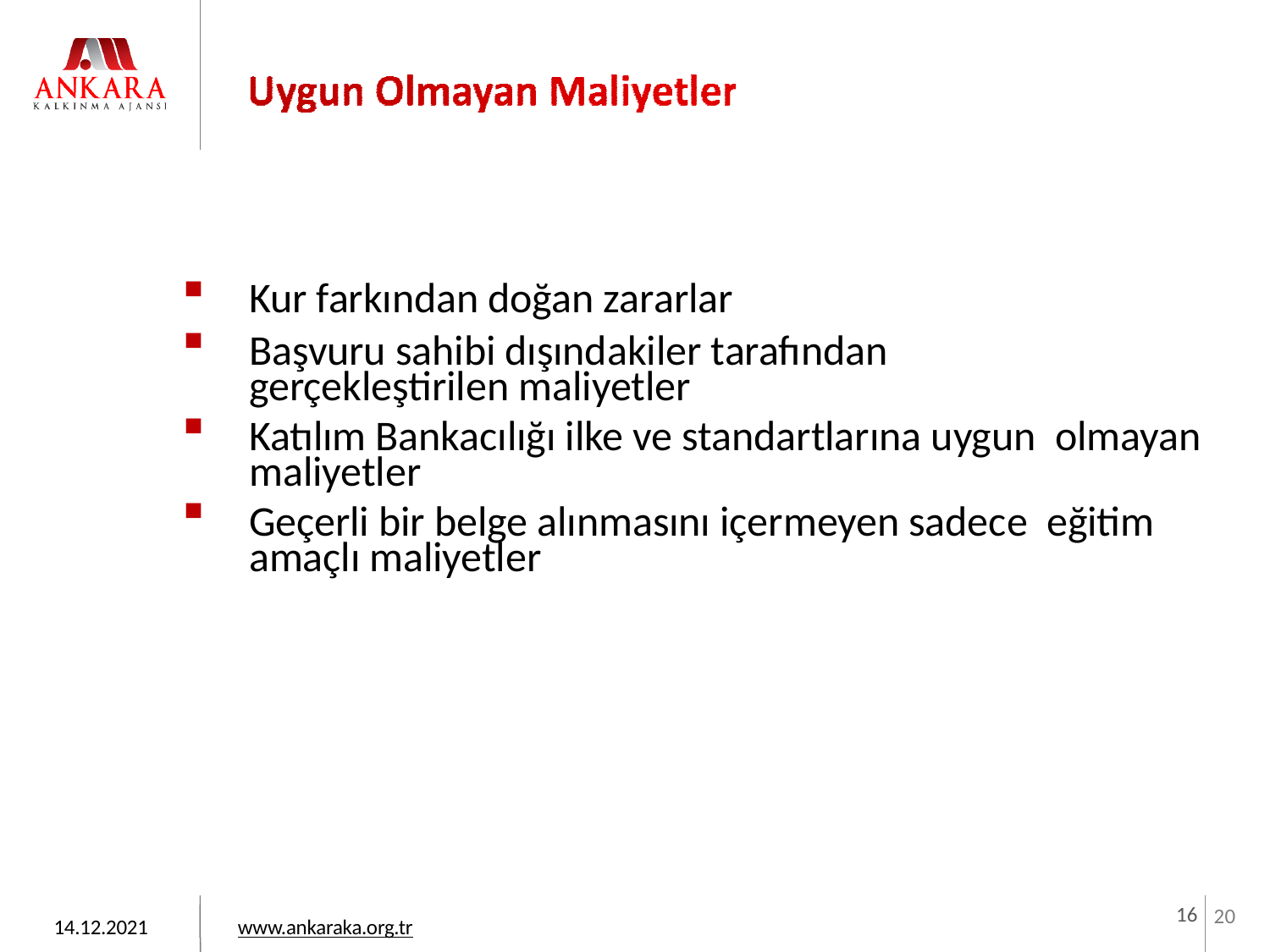

Kur farkından doğan zararlar
Başvuru sahibi dışındakiler tarafından  gerçekleştirilen maliyetler
Katılım Bankacılığı ilke ve standartlarına uygun  olmayan maliyetler
Geçerli bir belge alınmasını içermeyen sadece  eğitim amaçlı maliyetler
16

20
14.12.2021
www.ankaraka.org.tr